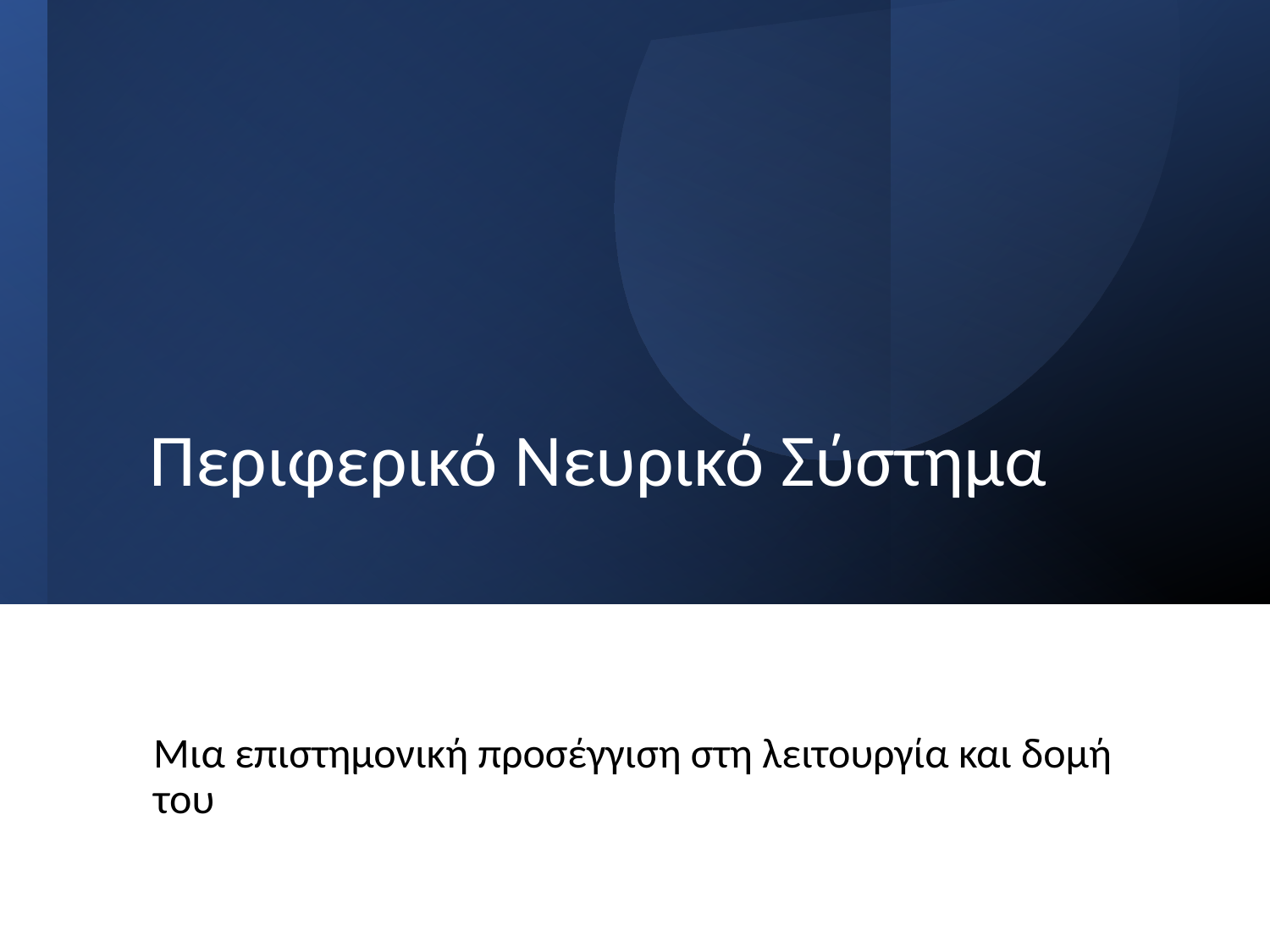

# Περιφερικό Νευρικό Σύστημα
Μια επιστημονική προσέγγιση στη λειτουργία και δομή του